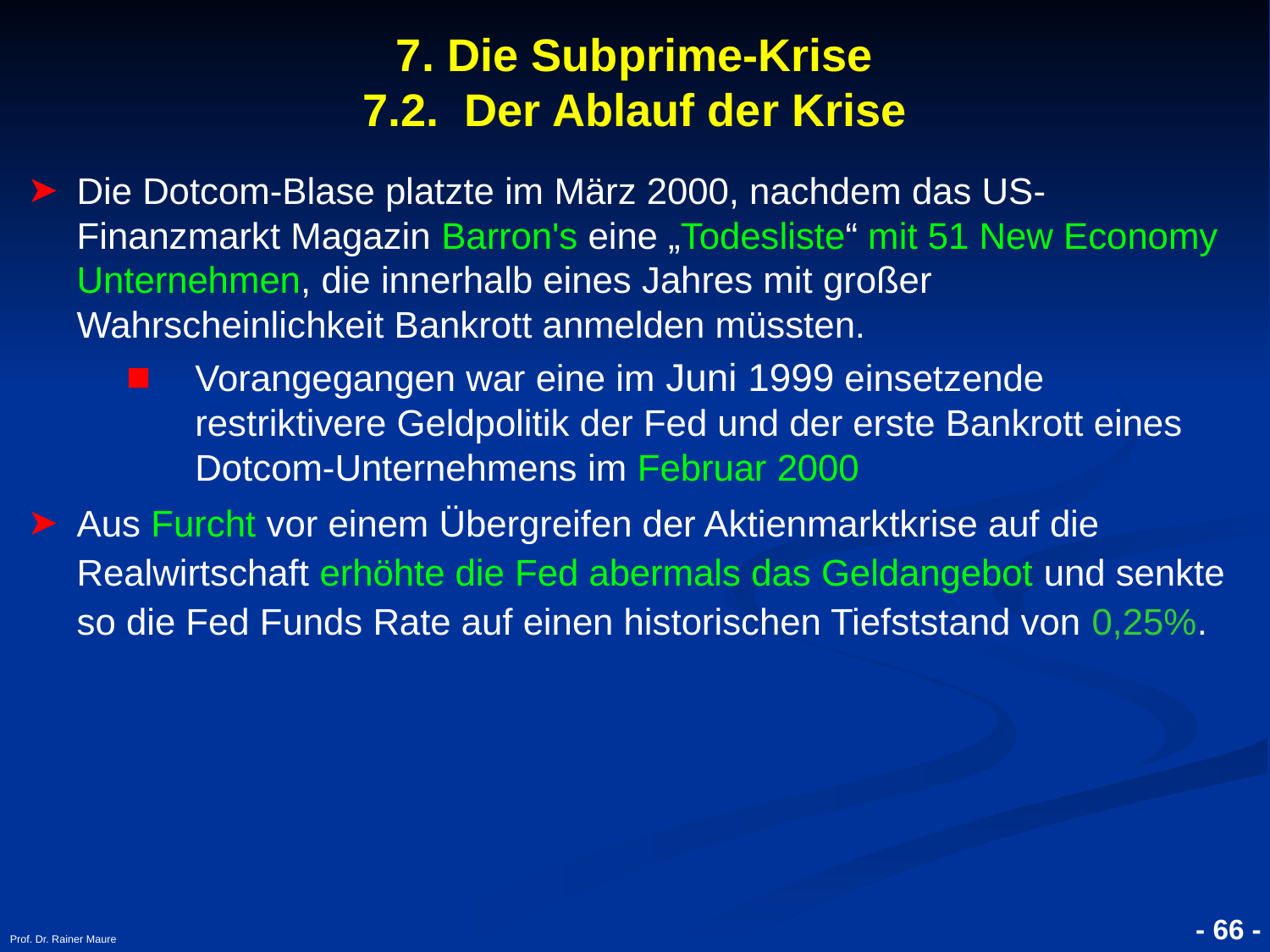

# 7. Die Subprime-Krise 7.2.  Der Ablauf der Krise
Die Dotcom-Blase platzte im März 2000, nachdem das US-Finanzmarkt Magazin Barron's eine „Todesliste“ mit 51 New Economy Unternehmen, die innerhalb eines Jahres mit großer Wahrscheinlichkeit Bankrott anmelden müssten.
Vorangegangen war eine im Juni 1999 einsetzende restriktivere Geldpolitik der Fed und der erste Bankrott eines Dotcom-Unternehmens im Februar 2000
Aus Furcht vor einem Übergreifen der Aktienmarktkrise auf die Realwirtschaft erhöhte die Fed abermals das Geldangebot und senkte so die Fed Funds Rate auf einen historischen Tiefststand von 0,25%.

Prof. Dr. Rainer Maure
- 66 -